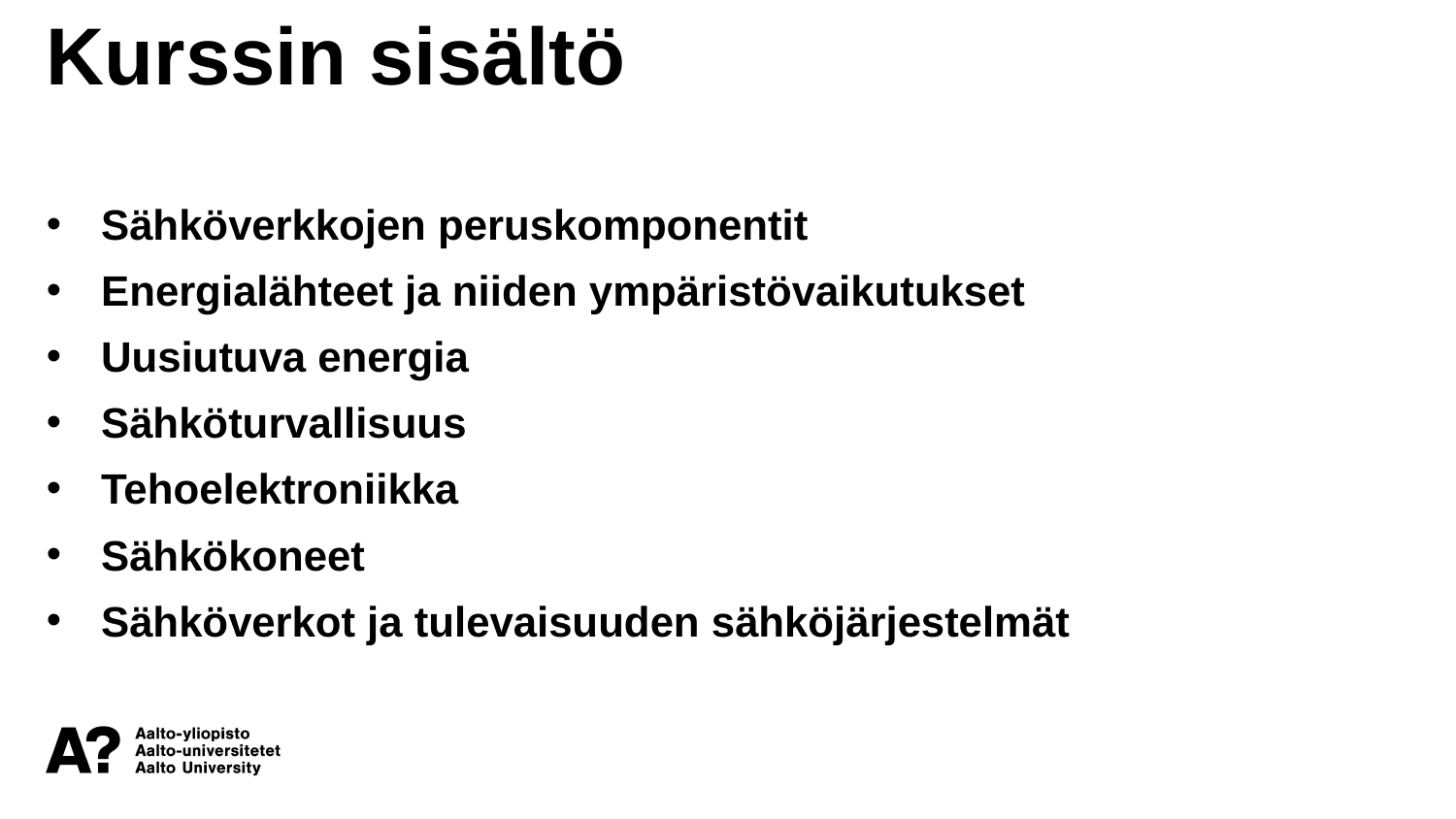

Kurssin sisältö
Sähköverkkojen peruskomponentit
Energialähteet ja niiden ympäristövaikutukset
Uusiutuva energia
Sähköturvallisuus
Tehoelektroniikka
Sähkökoneet
Sähköverkot ja tulevaisuuden sähköjärjestelmät